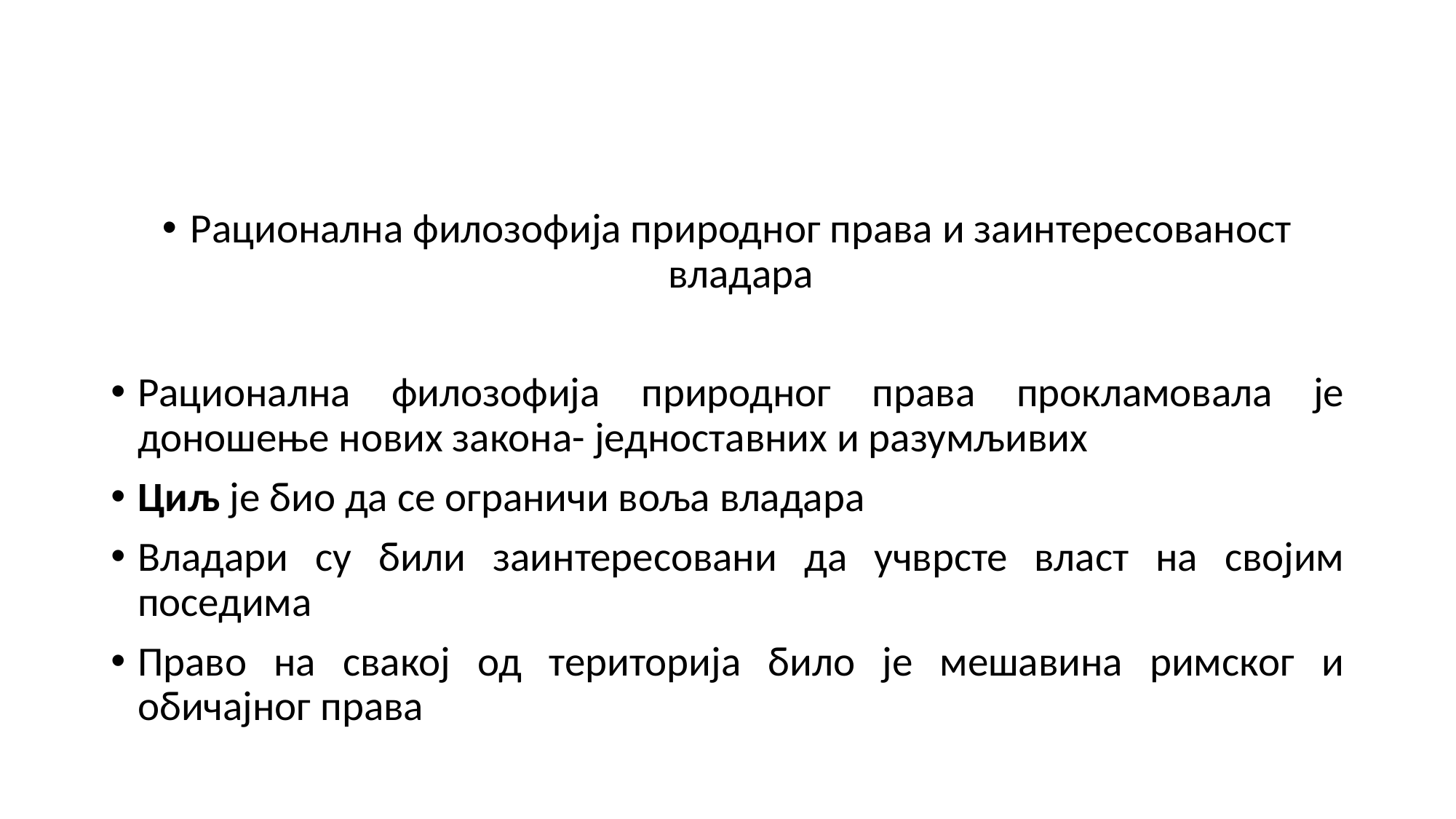

#
Рационална филозофија природног права и заинтересованост владара

Рационална филозофија природног права прокламовала је доношење нових закона- једноставних и разумљивих
Циљ је био да се ограничи воља владара
Владари су били заинтересовани да учврсте власт на својим поседима
Право на свакој од територија било је мешавина римског и обичајног права